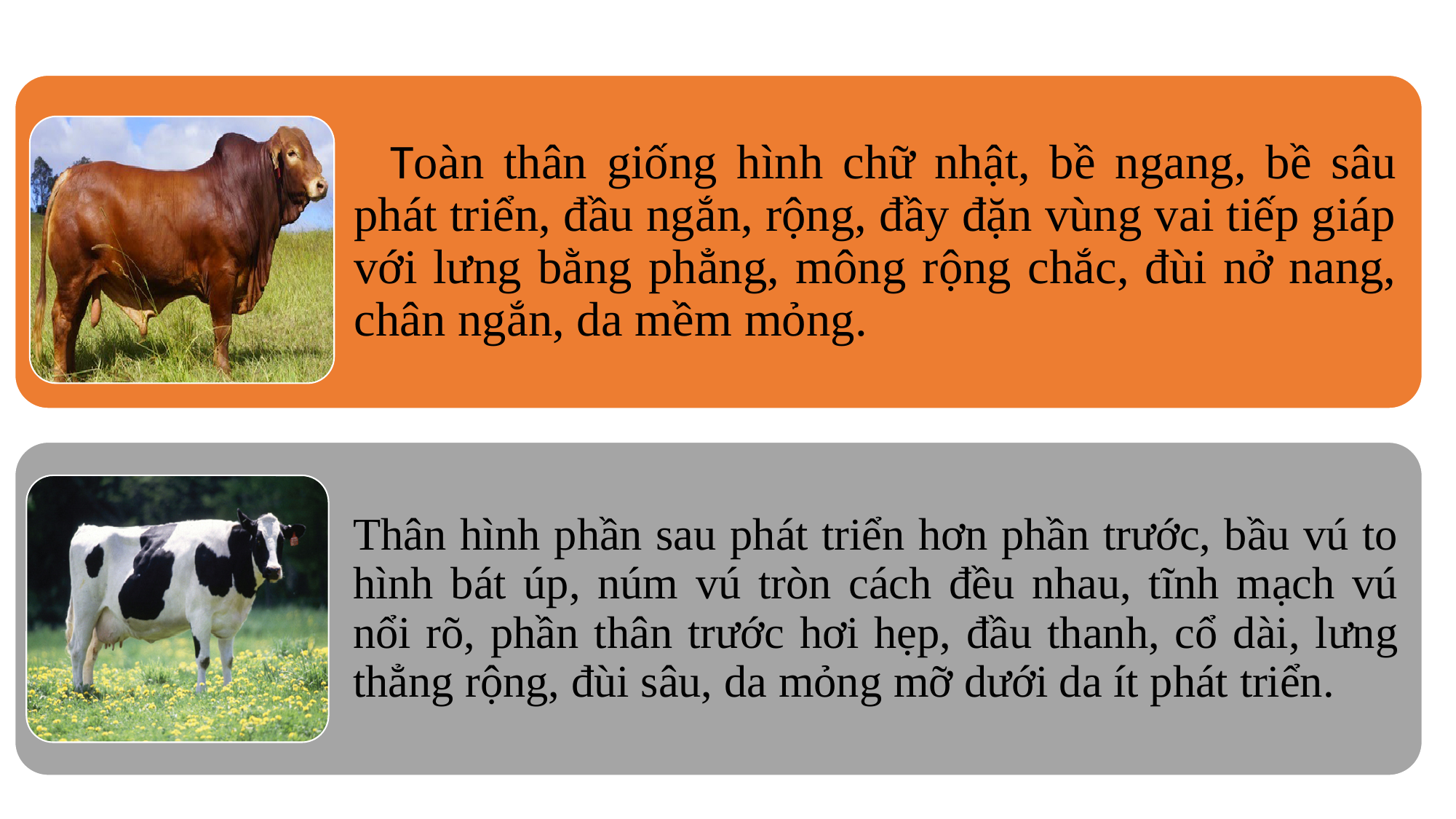

Toàn thân giống hình chữ nhật, bề ngang, bề sâu phát triển, đầu ngắn, rộng, đầy đặn vùng vai tiếp giáp với lưng bằng phẳng, mông rộng chắc, đùi nở nang, chân ngắn, da mềm mỏng.
Thân hình phần sau phát triển hơn phần trước, bầu vú to hình bát úp, núm vú tròn cách đều nhau, tĩnh mạch vú nổi rõ, phần thân trước hơi hẹp, đầu thanh, cổ dài, lưng thẳng rộng, đùi sâu, da mỏng mỡ dưới da ít phát triển.